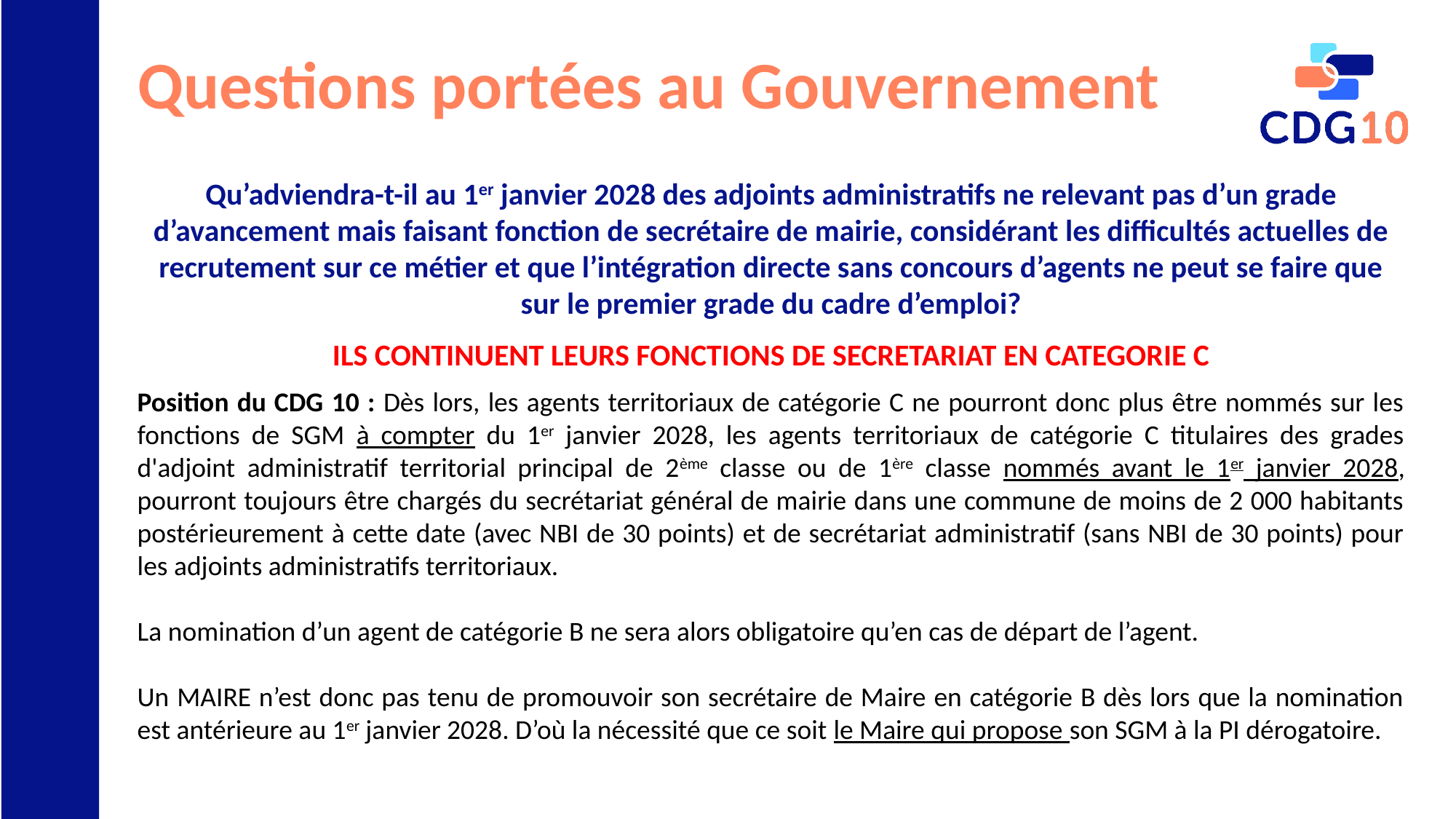

# Questions portées au Gouvernement
Qu’adviendra-t-il au 1er janvier 2028 des adjoints administratifs ne relevant pas d’un grade d’avancement mais faisant fonction de secrétaire de mairie, considérant les difficultés actuelles de recrutement sur ce métier et que l’intégration directe sans concours d’agents ne peut se faire que sur le premier grade du cadre d’emploi?
ILS CONTINUENT LEURS FONCTIONS DE SECRETARIAT EN CATEGORIE C
Position du CDG 10 : Dès lors, les agents territoriaux de catégorie C ne pourront donc plus être nommés sur les fonctions de SGM à compter du 1er janvier 2028, les agents territoriaux de catégorie C titulaires des grades d'adjoint administratif territorial principal de 2ème classe ou de 1ère classe nommés avant le 1er janvier 2028, pourront toujours être chargés du secrétariat général de mairie dans une commune de moins de 2 000 habitants postérieurement à cette date (avec NBI de 30 points) et de secrétariat administratif (sans NBI de 30 points) pour les adjoints administratifs territoriaux.

La nomination d’un agent de catégorie B ne sera alors obligatoire qu’en cas de départ de l’agent.

Un MAIRE n’est donc pas tenu de promouvoir son secrétaire de Maire en catégorie B dès lors que la nomination est antérieure au 1er janvier 2028. D’où la nécessité que ce soit le Maire qui propose son SGM à la PI dérogatoire.